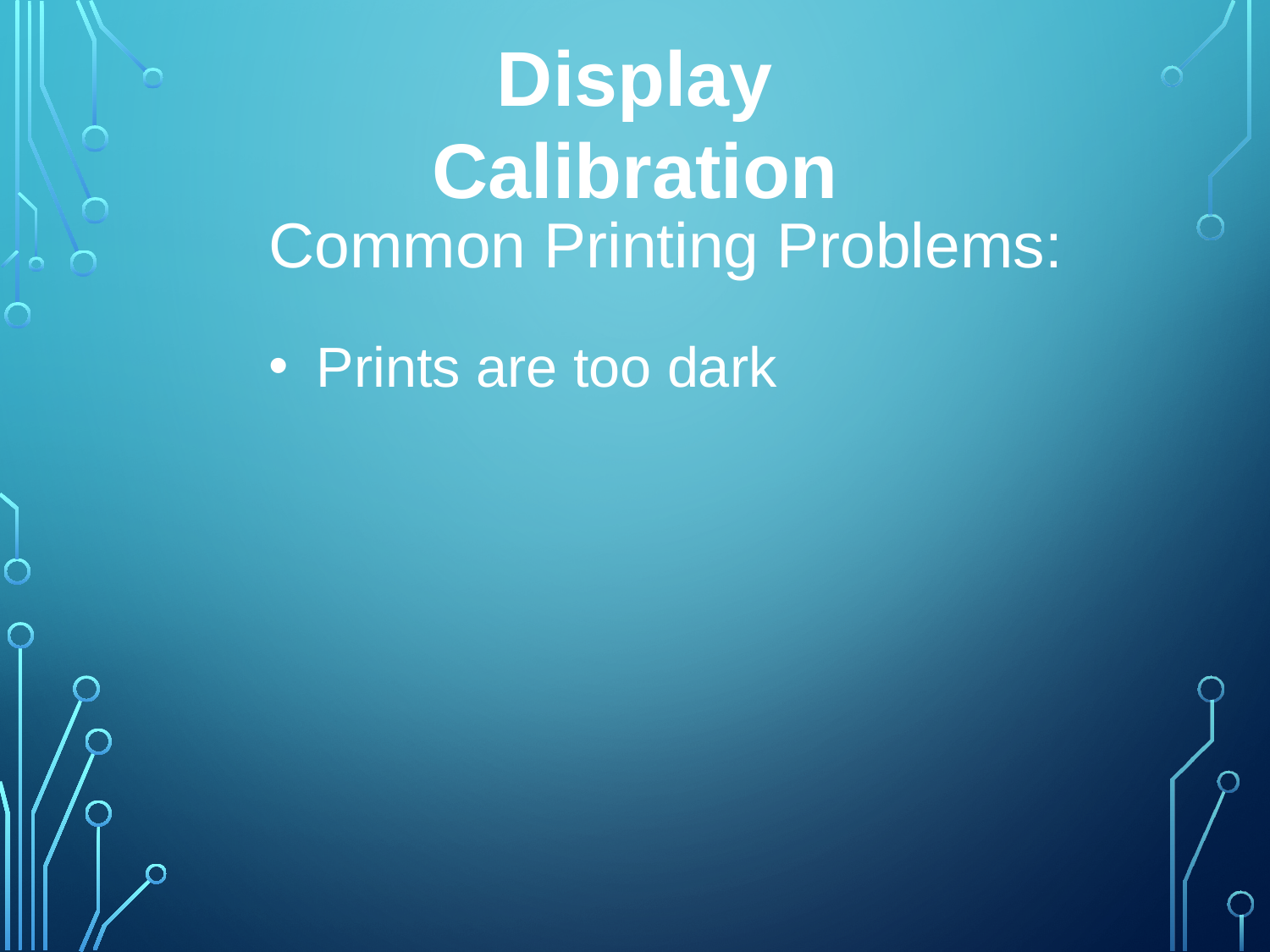

Display Calibration
Common Printing Problems:

Prints are too dark